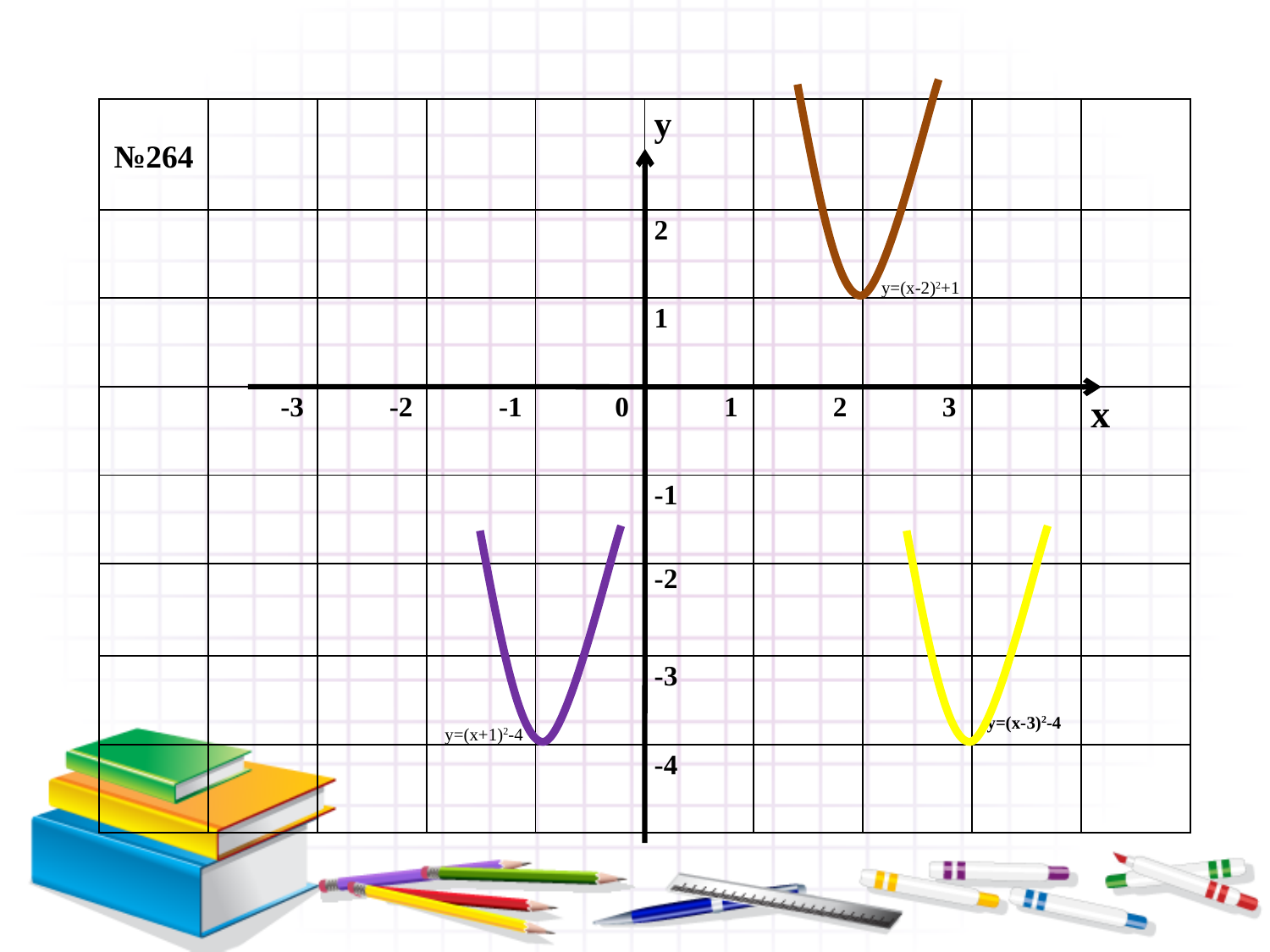

| №264 |  |  |  |  | у |  |  |  |  |
| --- | --- | --- | --- | --- | --- | --- | --- | --- | --- |
|  |  |  |  |  | 2 |  | у=(х-2)2+1 |  |  |
|  |  |  |  |  | 1 |  |  |  |  |
|  | -3 | -2 | -1 | 0 | 1 | 2 | 3 |  | х |
|  |  |  |  |  | -1 |  |  |  |  |
|  |  |  |  |  | -2 |  |  |  |  |
|  |  |  | у=(х+1)2-4 |  | -3 |  |  | у=(х-3)2-4 |  |
|  |  |  |  |  | -4 |  |  |  |  |